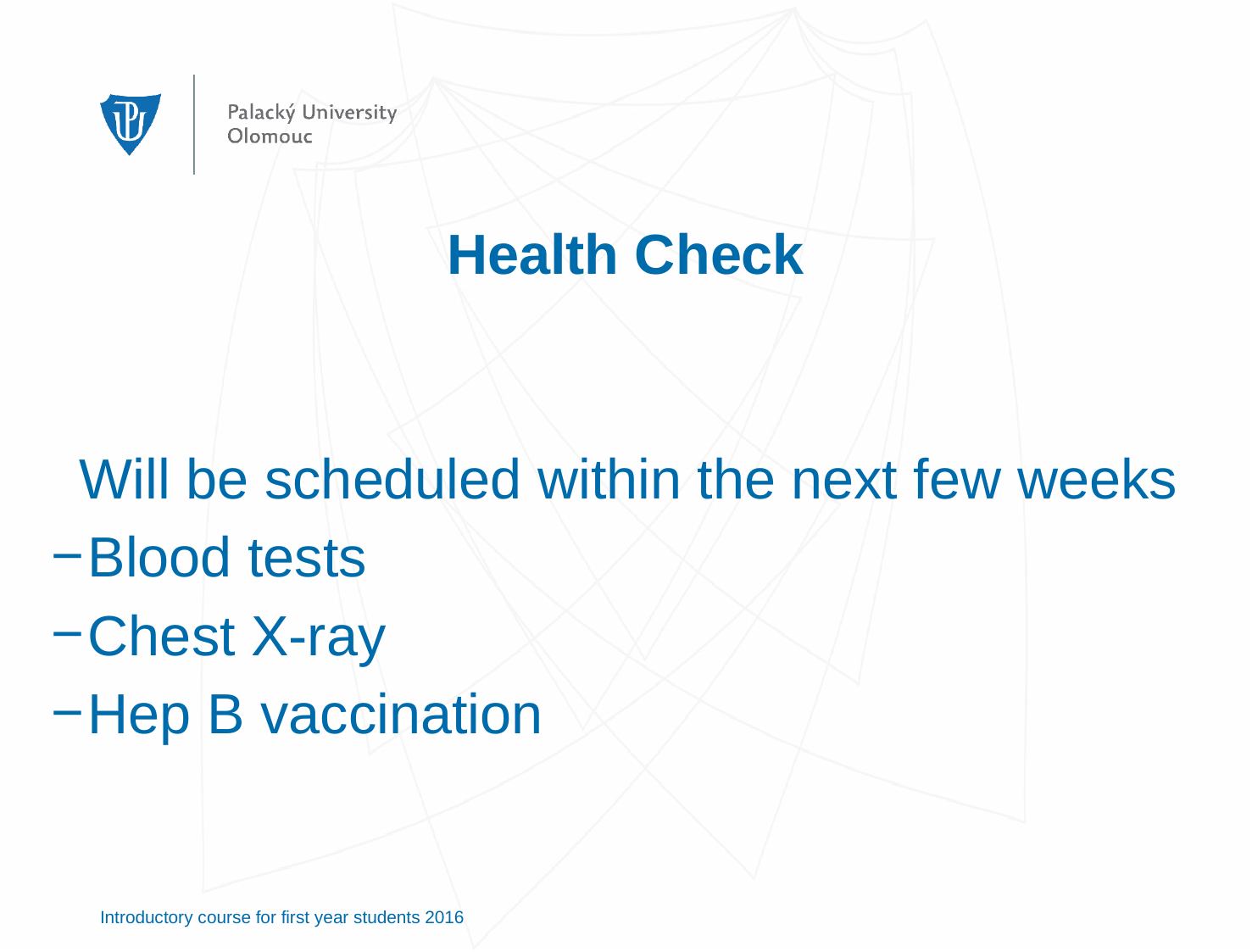

# Health Check

Will be scheduled within the next few weeks
Blood tests
Chest X-ray
Hep B vaccination
Introductory course for first year students 2016